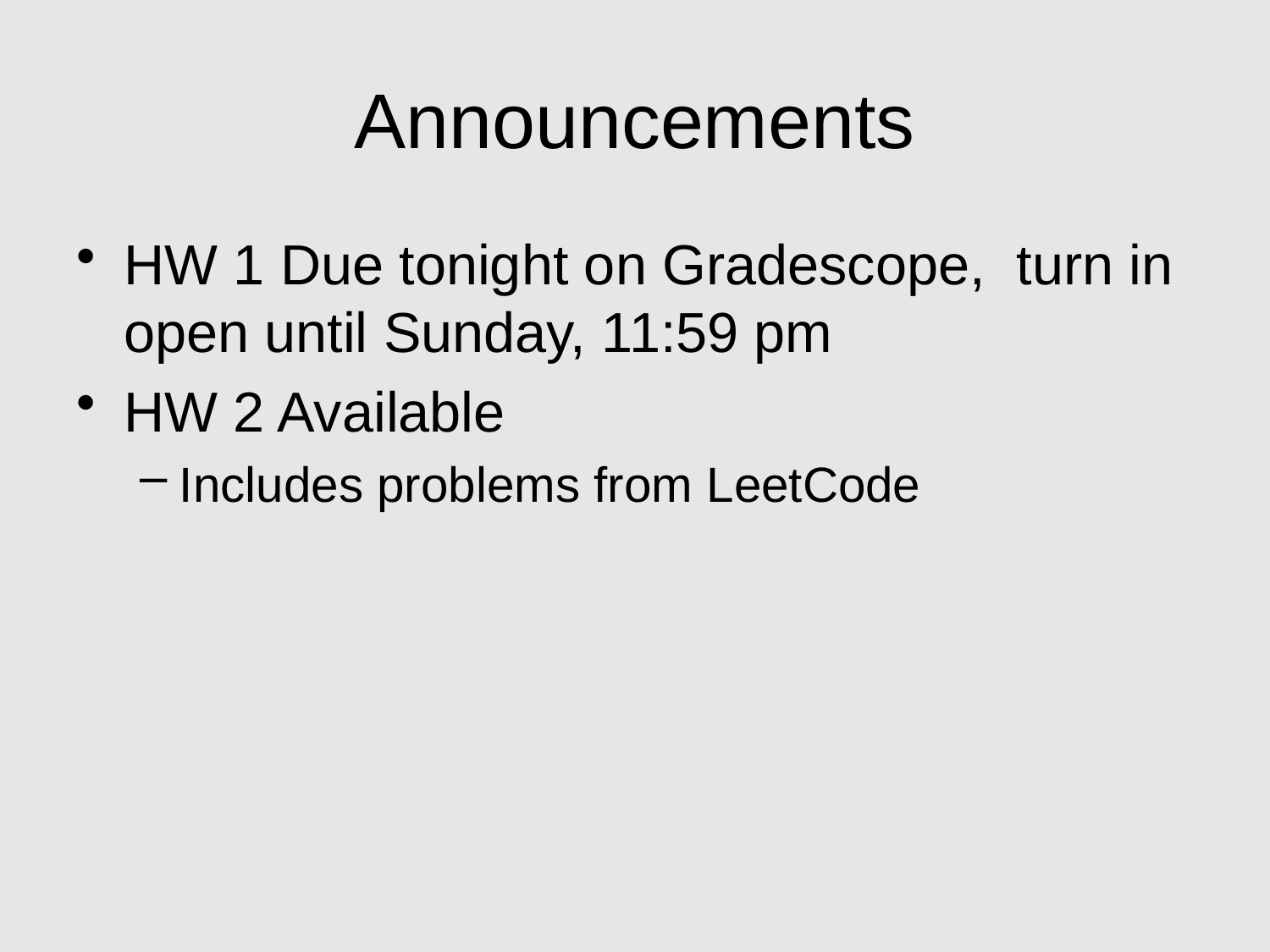

# Announcements
HW 1 Due tonight on Gradescope,  turn in open until Sunday, 11:59 pm
HW 2 Available
Includes problems from LeetCode